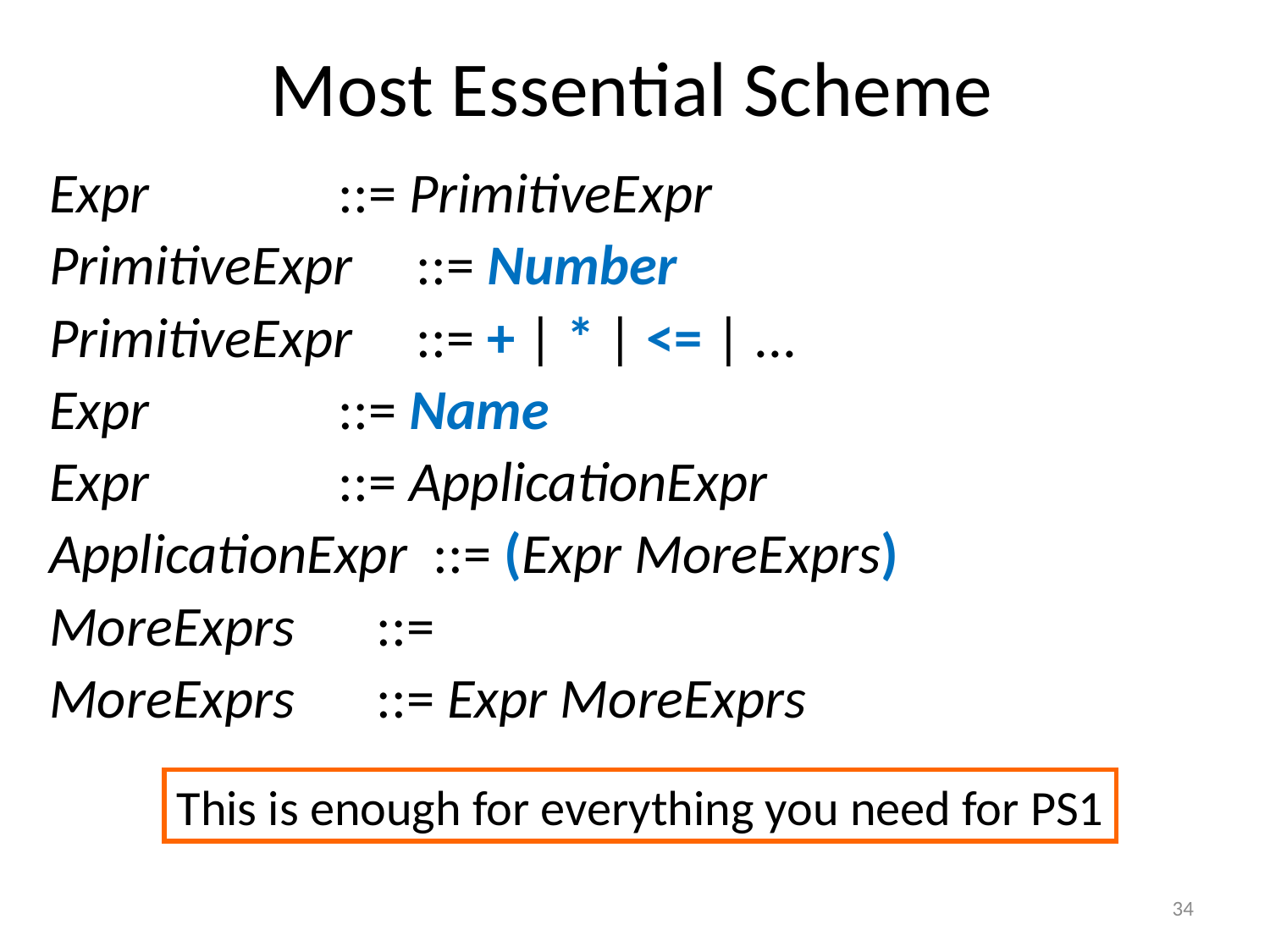

# Most Essential Scheme
Expr 	         ::= PrimitiveExpr
PrimitiveExpr     ::= Number
PrimitiveExpr     ::= + | * | <= | ...
Expr 	         ::= Name
Expr 	         ::= ApplicationExpr
ApplicationExpr  ::= (Expr MoreExprs)
MoreExprs 	  ::=
MoreExprs 	  ::= Expr MoreExprs
This is enough for everything you need for PS1
34